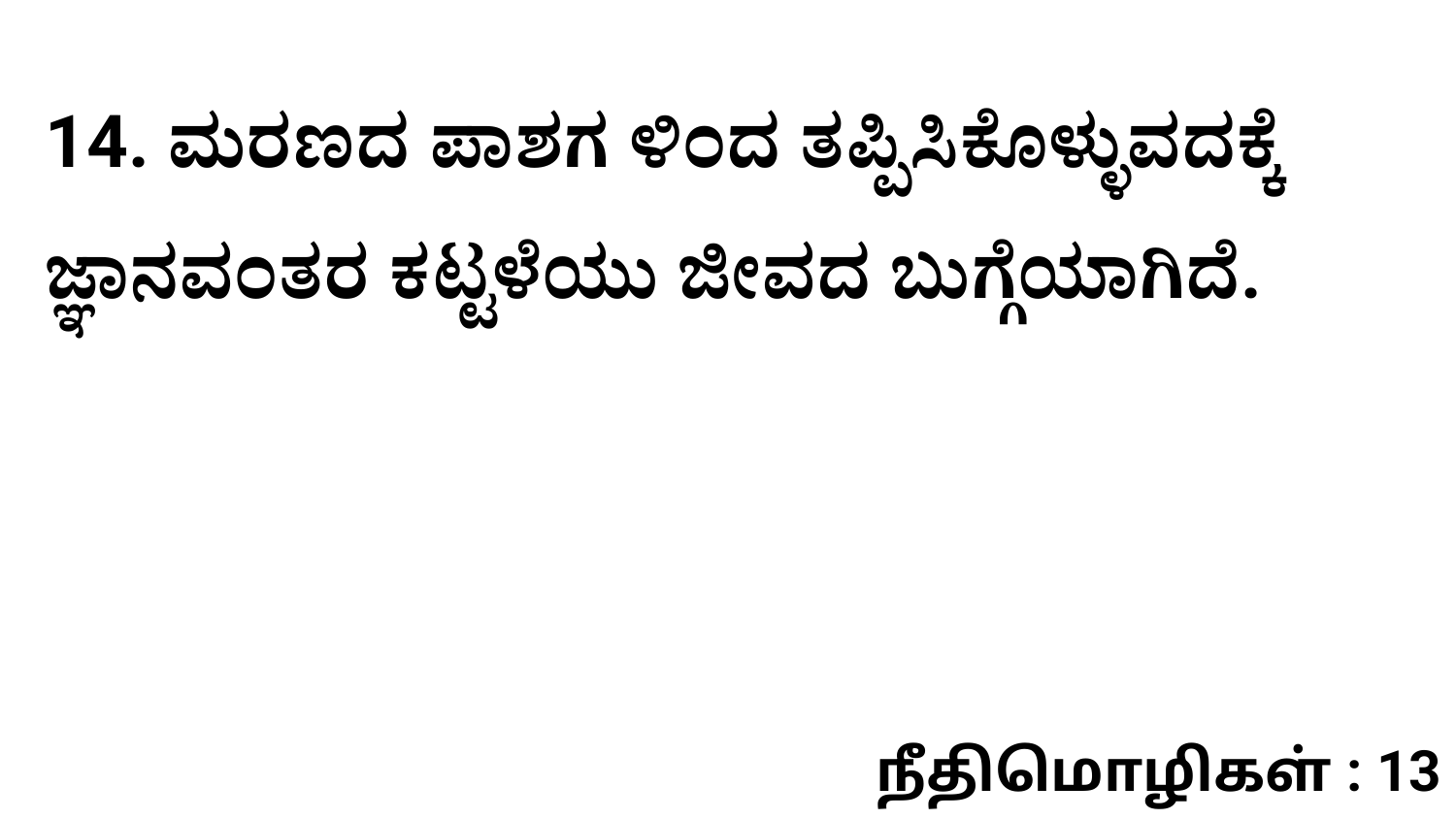

14. ಮರಣದ ಪಾಶಗ ಳಿಂದ ತಪ್ಪಿಸಿಕೊಳ್ಳುವದಕ್ಕೆ ಜ್ಞಾನವಂತರ ಕಟ್ಟಳೆಯು ಜೀವದ ಬುಗ್ಗೆಯಾಗಿದೆ.
நீதிமொழிகள் : 13